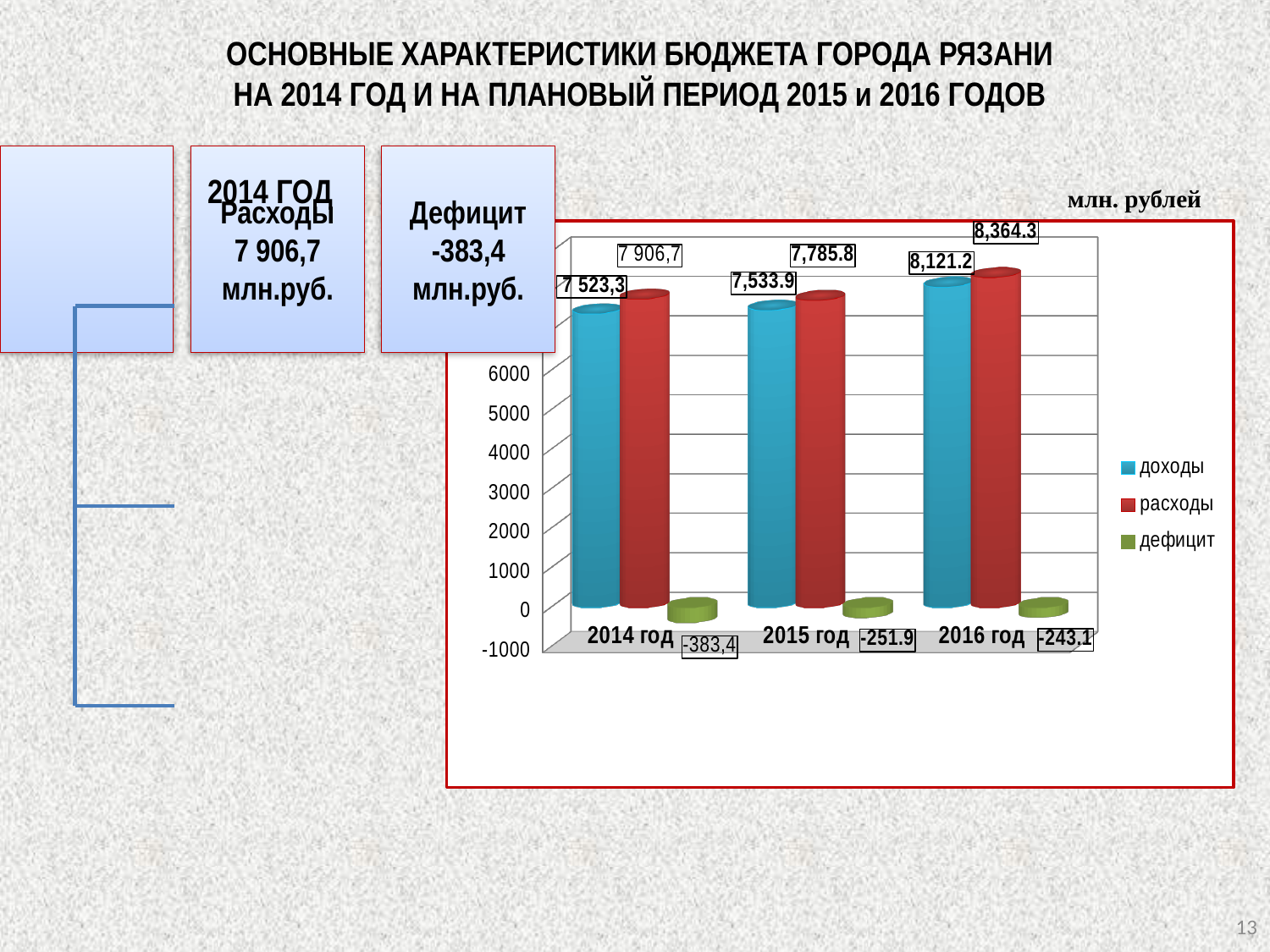

ОСНОВНЫЕ ХАРАКТЕРИСТИКИ БЮДЖЕТА города Рязани
НА 2014 ГОД И НА ПЛАНОВЫЙ ПЕРИОД 2015 и 2016 ГОДОВ
Дефицит
Расходы
7 906,7 млн.руб.
Доходы
2014 год
млн. рублей

[unsupported chart]

13